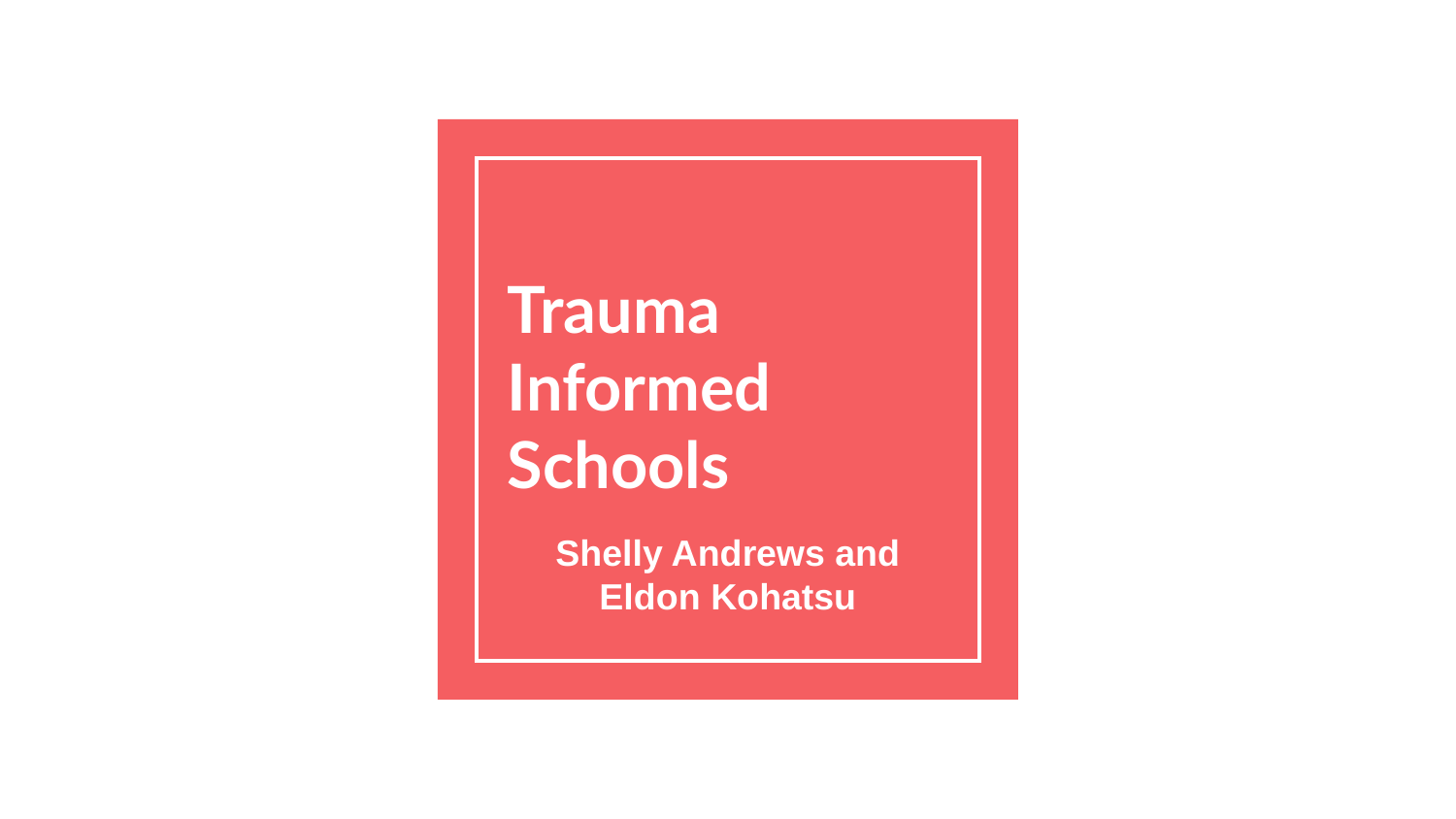

# Trauma Informed Schools
Shelly Andrews and Eldon Kohatsu